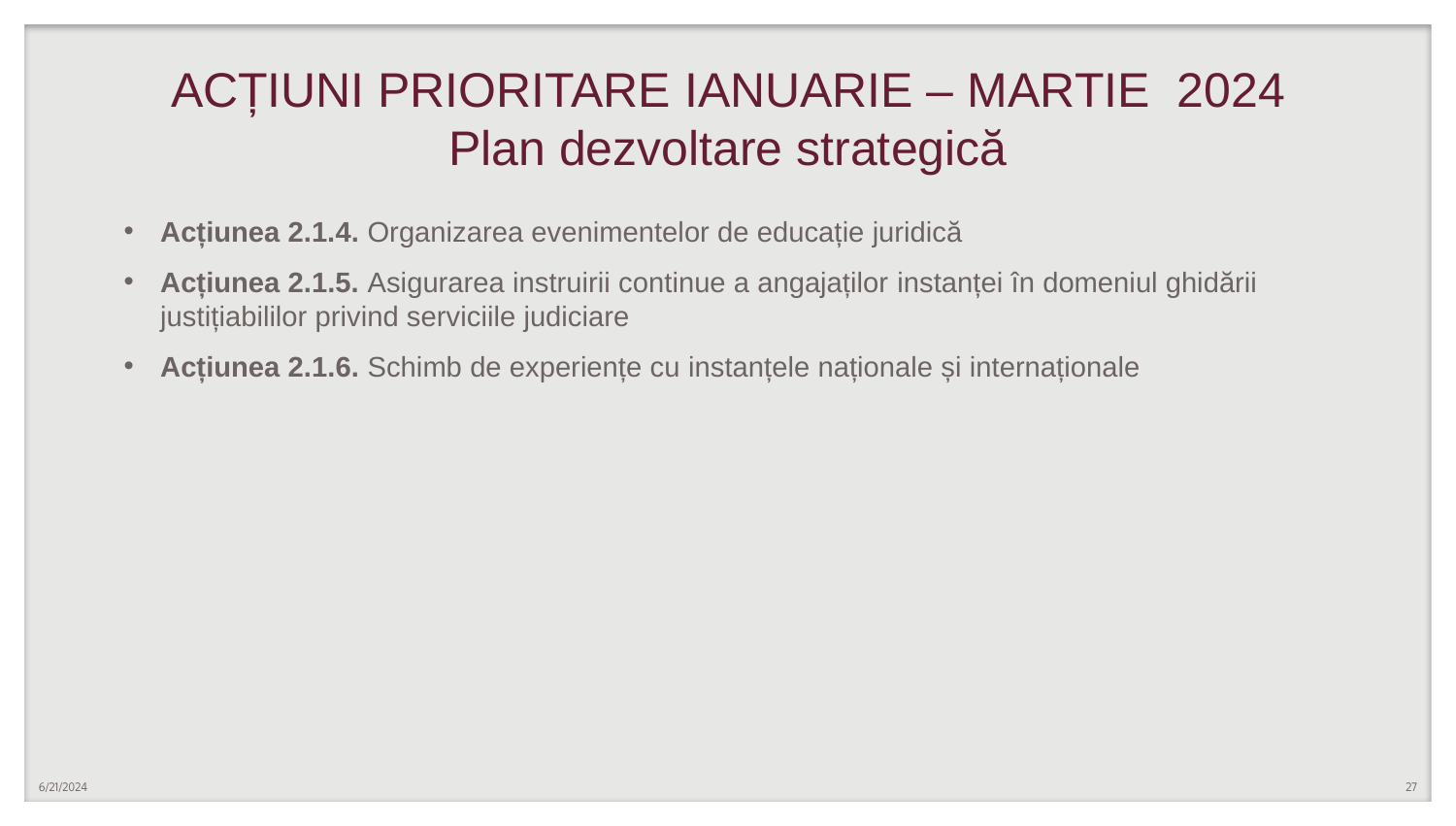

# ACȚIUNI PRIORITARE IANUARIE – MARTIE  2024 Plan dezvoltare strategică
Acțiunea 2.1.4. Organizarea evenimentelor de educație juridică
Acțiunea 2.1.5. Asigurarea instruirii continue a angajaților instanței în domeniul ghidării justițiabililor privind serviciile judiciare
Acțiunea 2.1.6. Schimb de experiențe cu instanțele naționale și internaționale
6/21/2024
27